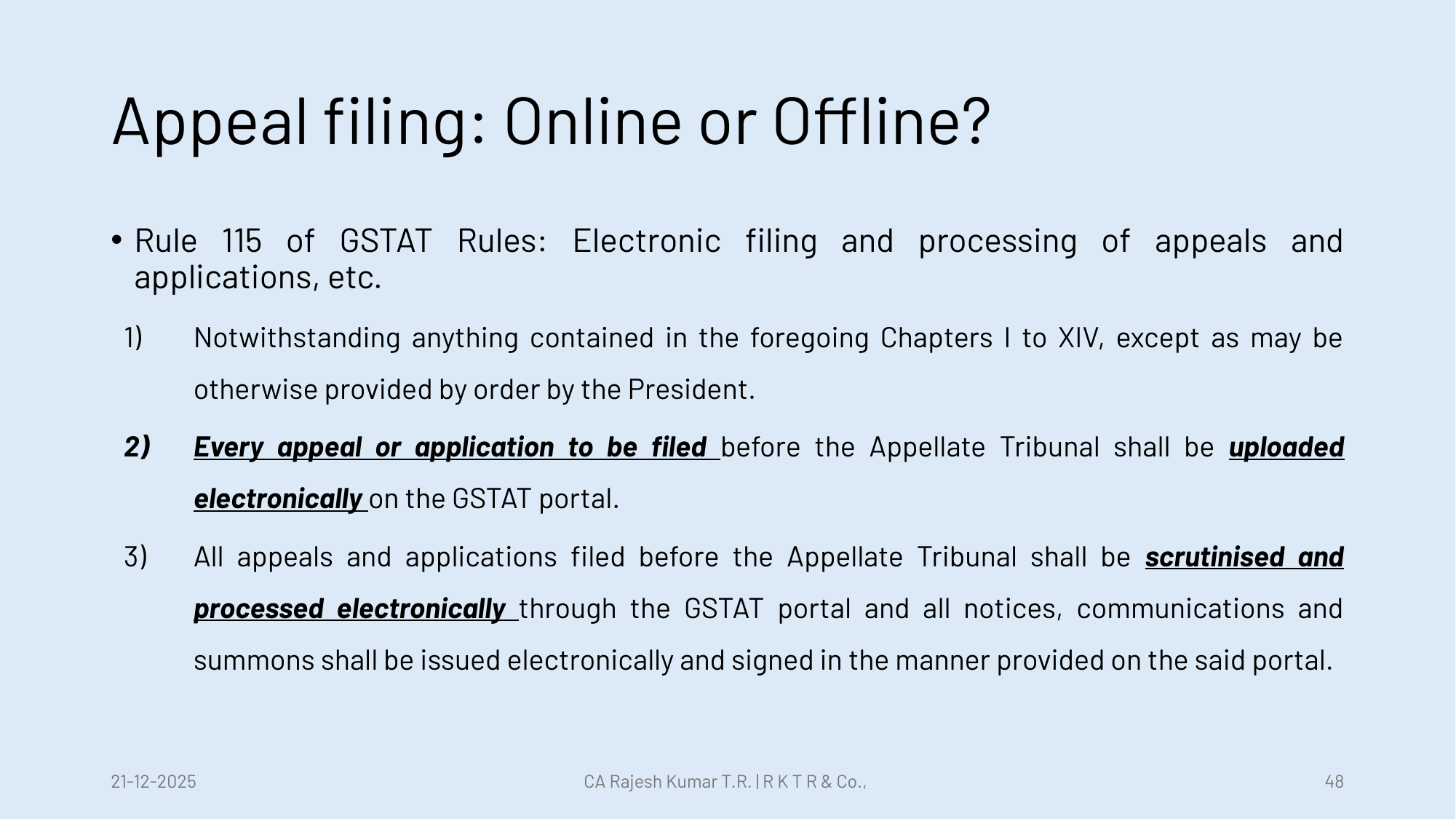

# Appeal filing: Online or Offline?
Rule 115 of GSTAT Rules: Electronic filing and processing of appeals and applications, etc.
Notwithstanding anything contained in the foregoing Chapters I to XIV, except as may be otherwise provided by order by the President.
Every appeal or application to be filed before the Appellate Tribunal shall be uploaded electronically on the GSTAT portal.
All appeals and applications filed before the Appellate Tribunal shall be scrutinised and processed electronically through the GSTAT portal and all notices, communications and summons shall be issued electronically and signed in the manner provided on the said portal.
21-12-2025
CA Rajesh Kumar T.R. | R K T R & Co.,
48